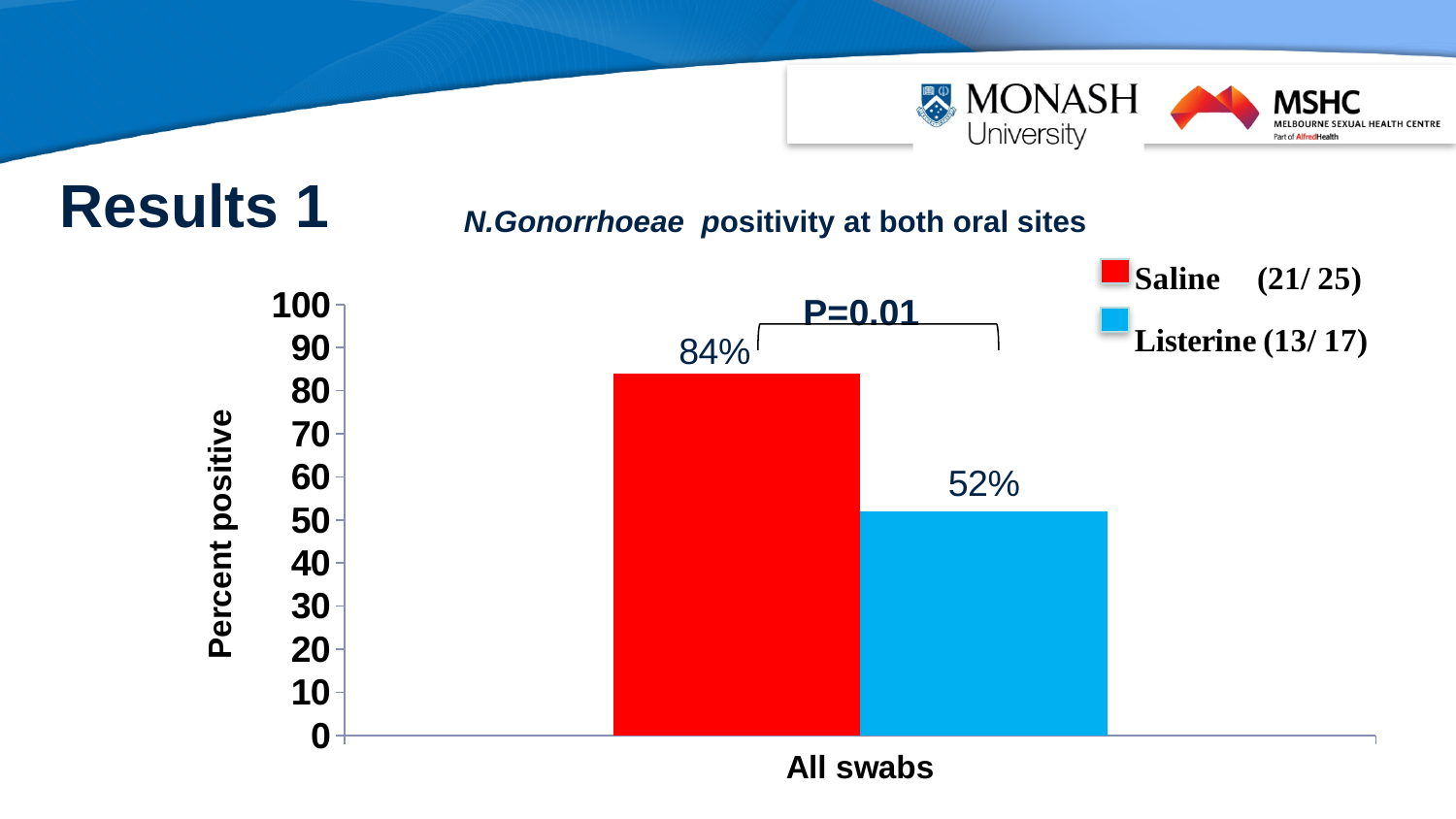

Results 1
N.Gonorrhoeae  positivity at both oral sites

### Chart

| Category | Saline | Listerine |
|---|---|---|
| All swabs | 84.0 | 52.0 |
P=0.01